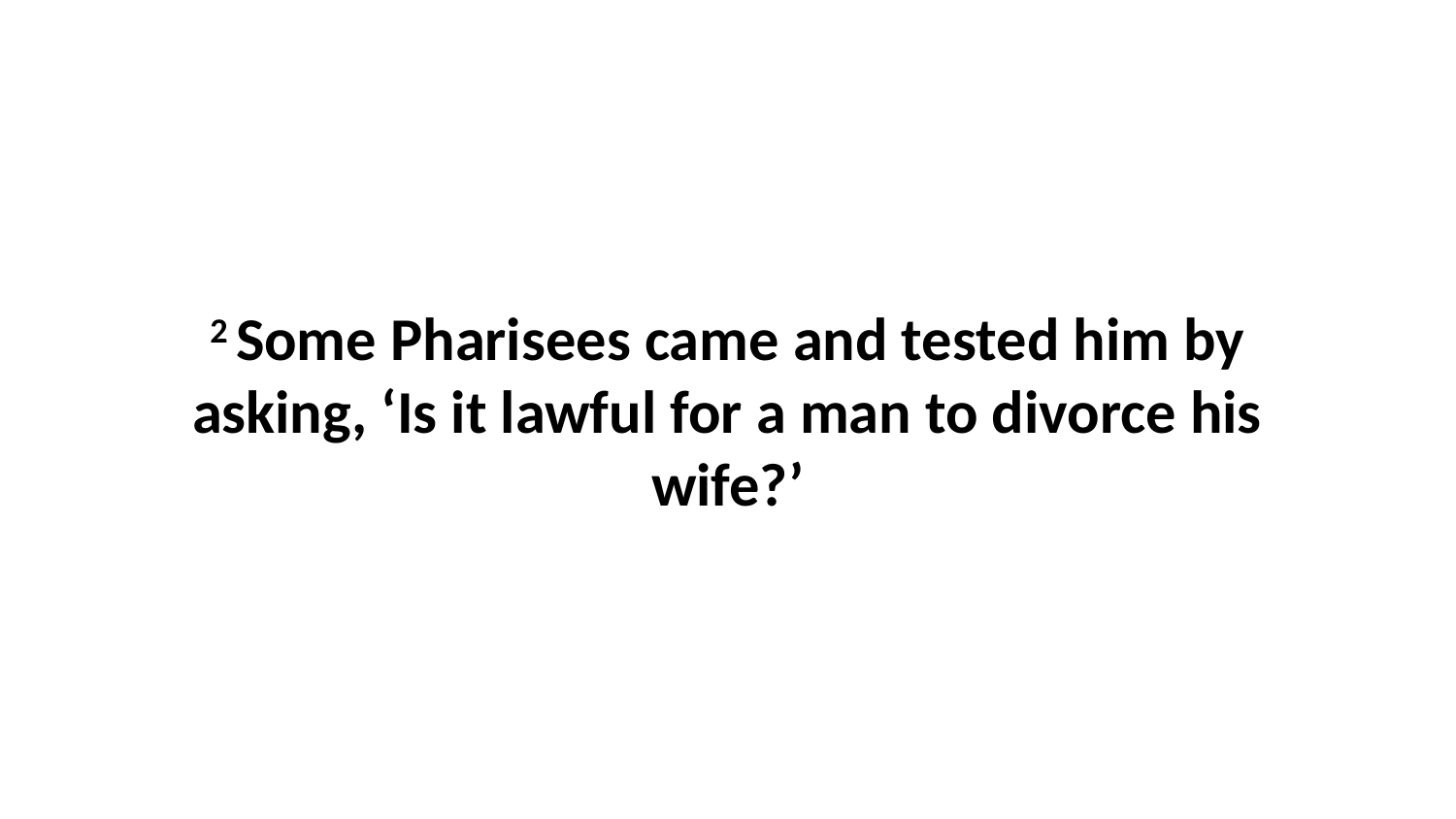

2 Some Pharisees came and tested him by asking, ‘Is it lawful for a man to divorce his wife?’